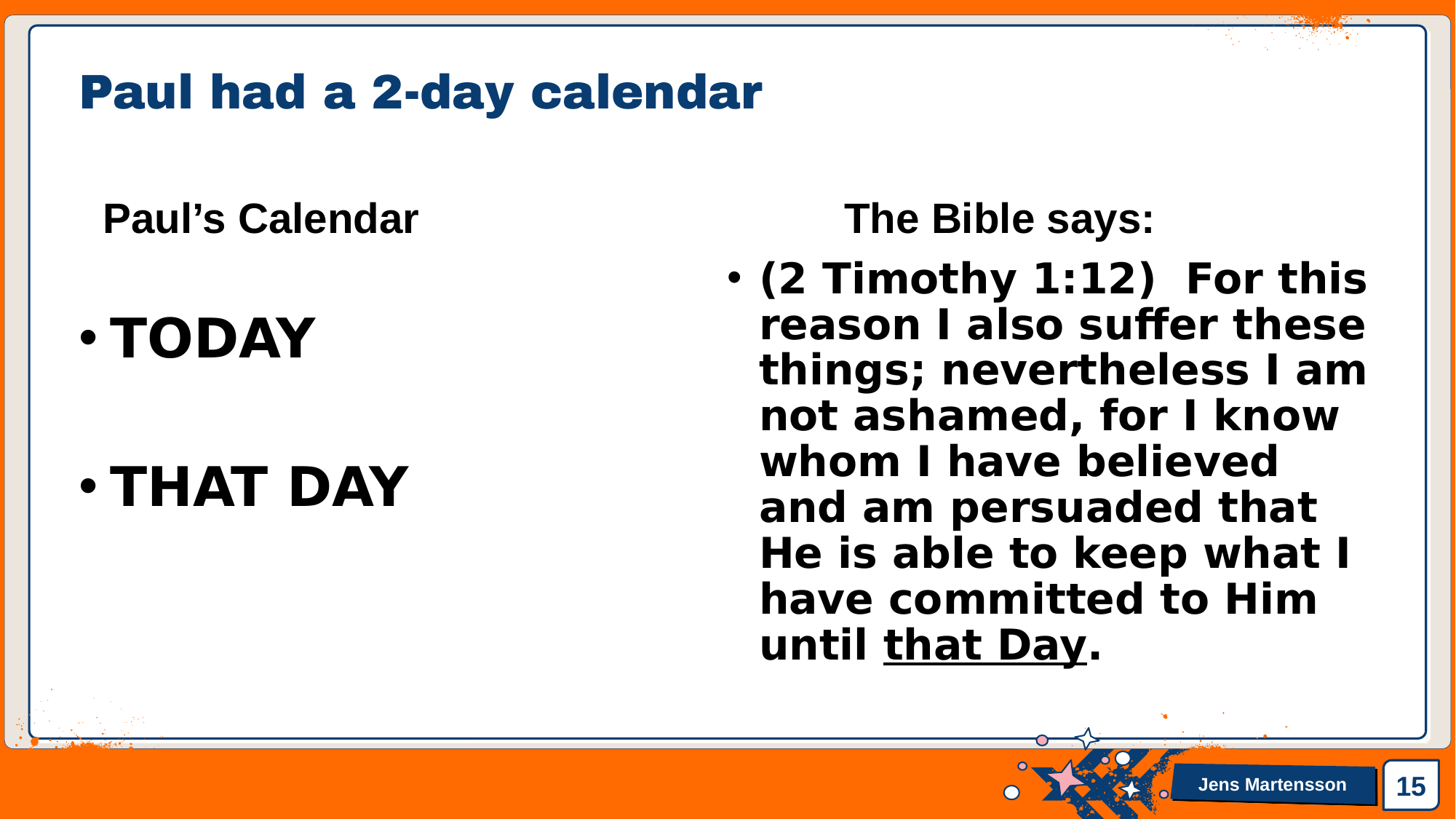

# Paul had a 2-day calendar
Paul’s Calendar
The Bible says:
(2 Timothy 1:12)  For this reason I also suffer these things; nevertheless I am not ashamed, for I know whom I have believed and am persuaded that He is able to keep what I have committed to Him until that Day.
TODAY

THAT DAY
15